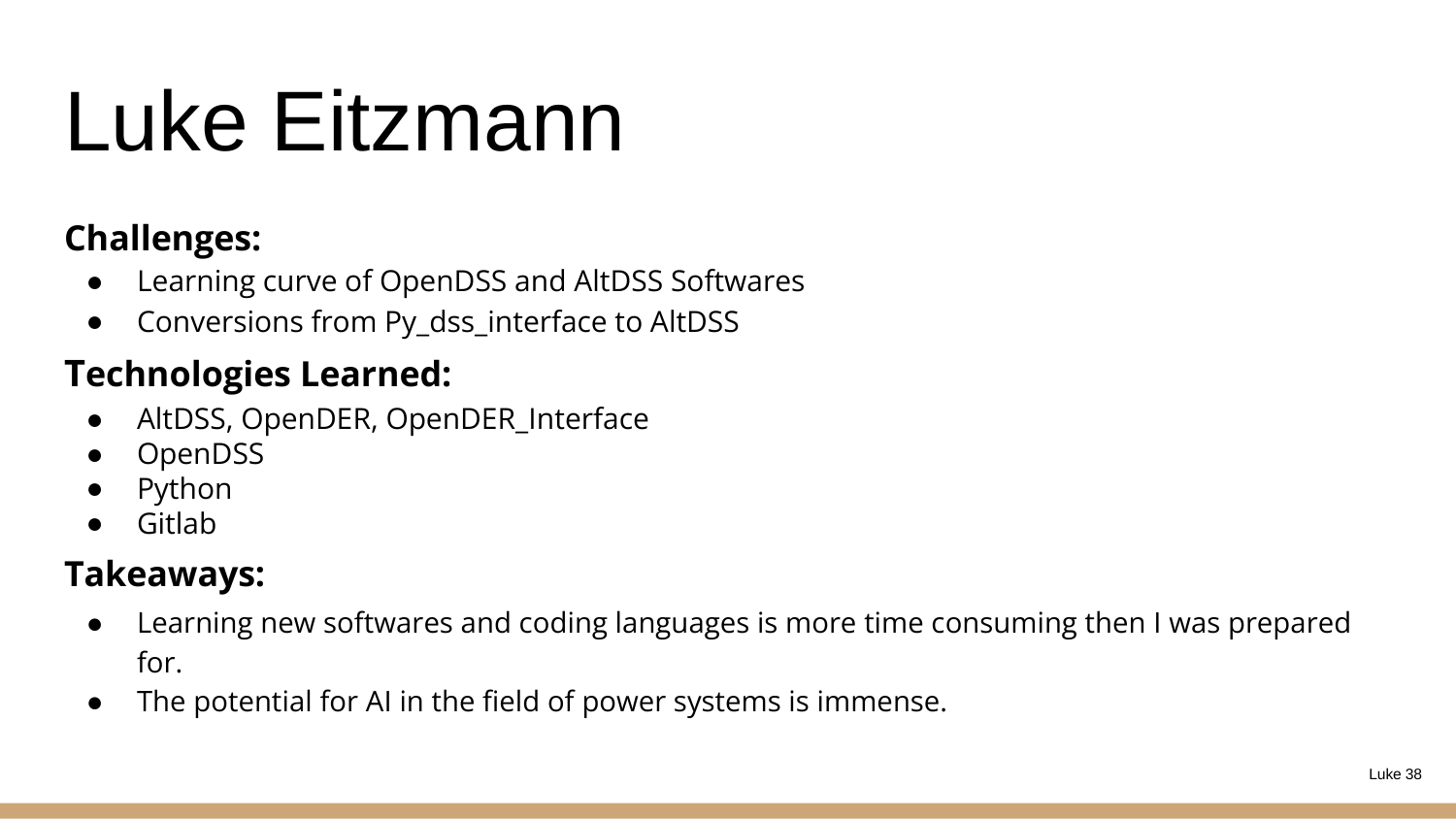

# Luke Eitzmann
Challenges:
Learning curve of OpenDSS and AltDSS Softwares
Conversions from Py_dss_interface to AltDSS
Technologies Learned:
AltDSS, OpenDER, OpenDER_Interface
OpenDSS
Python
Gitlab
Takeaways:
Learning new softwares and coding languages is more time consuming then I was prepared for.
The potential for AI in the field of power systems is immense.

Luke 38